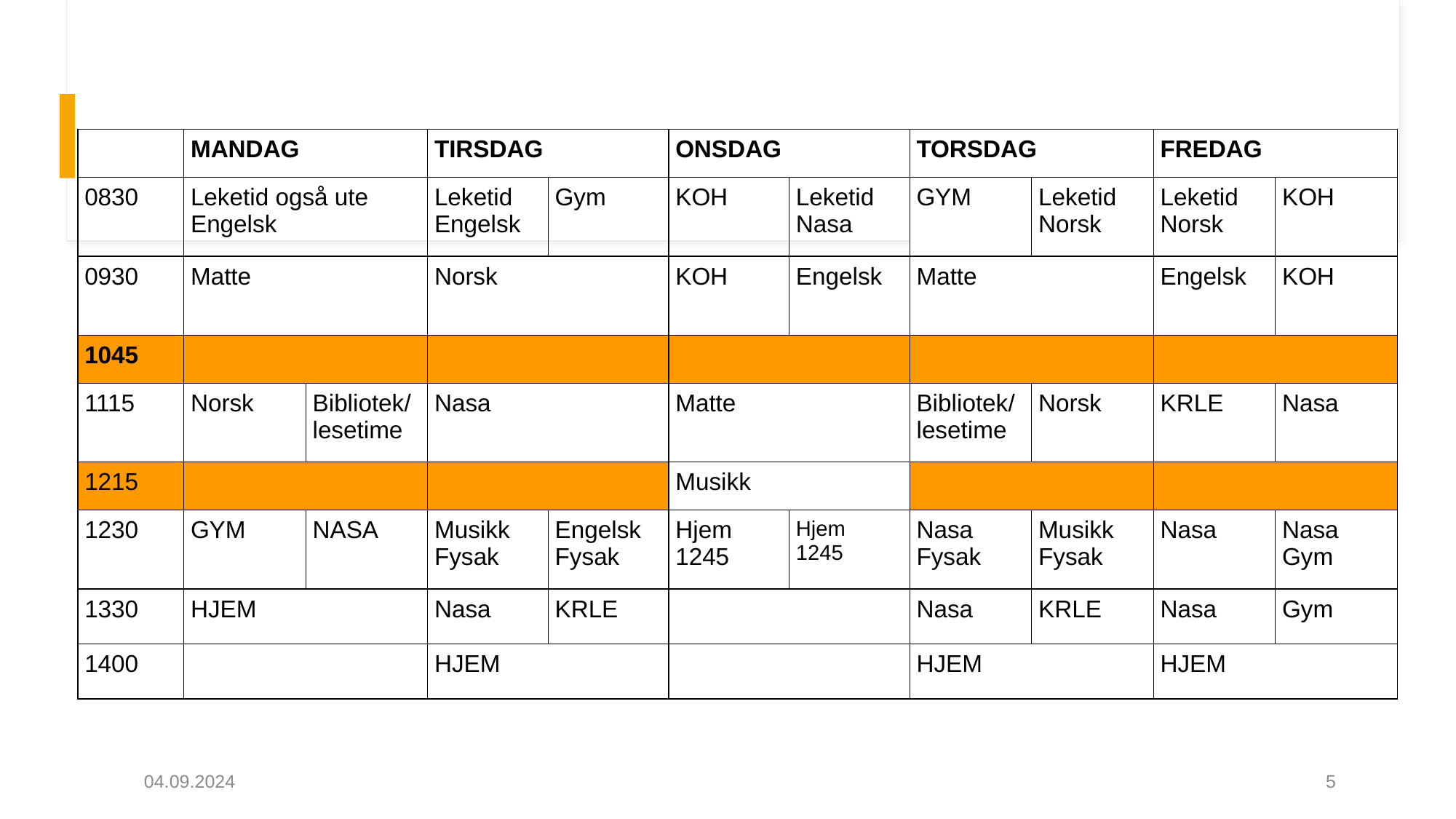

|  | MANDAG |  | TIRSDAG |  | ONSDAG |  | TORSDAG |  | FREDAG |  |
| --- | --- | --- | --- | --- | --- | --- | --- | --- | --- | --- |
| 0830 | Leketid også ute  Engelsk |  | Leketid  Engelsk | Gym | KOH | Leketid  Nasa | GYM | Leketid  Norsk | Leketid  Norsk | KOH |
| 0930 | Matte |  | Norsk |  | KOH | Engelsk | Matte |  | Engelsk | KOH |
| 1045 |  |  |  |  |  |  |  |  |  |  |
| 1115 | Norsk | Bibliotek/ lesetime | Nasa |  | Matte |  | Bibliotek/ lesetime | Norsk | KRLE | Nasa |
| 1215 |  |  |  |  | Musikk |  |  |  |  |  |
| 1230 | GYM | NASA | Musikk  Fysak | Engelsk  Fysak | Hjem 1245 | Hjem 1245 | Nasa  Fysak | Musikk  Fysak | Nasa | Nasa  Gym |
| 1330 | HJEM |  | Nasa | KRLE |  |  | Nasa | KRLE | Nasa | Gym |
| 1400 |  |  | HJEM |  |  |  | HJEM |  | HJEM |  |
04.09.2024

5